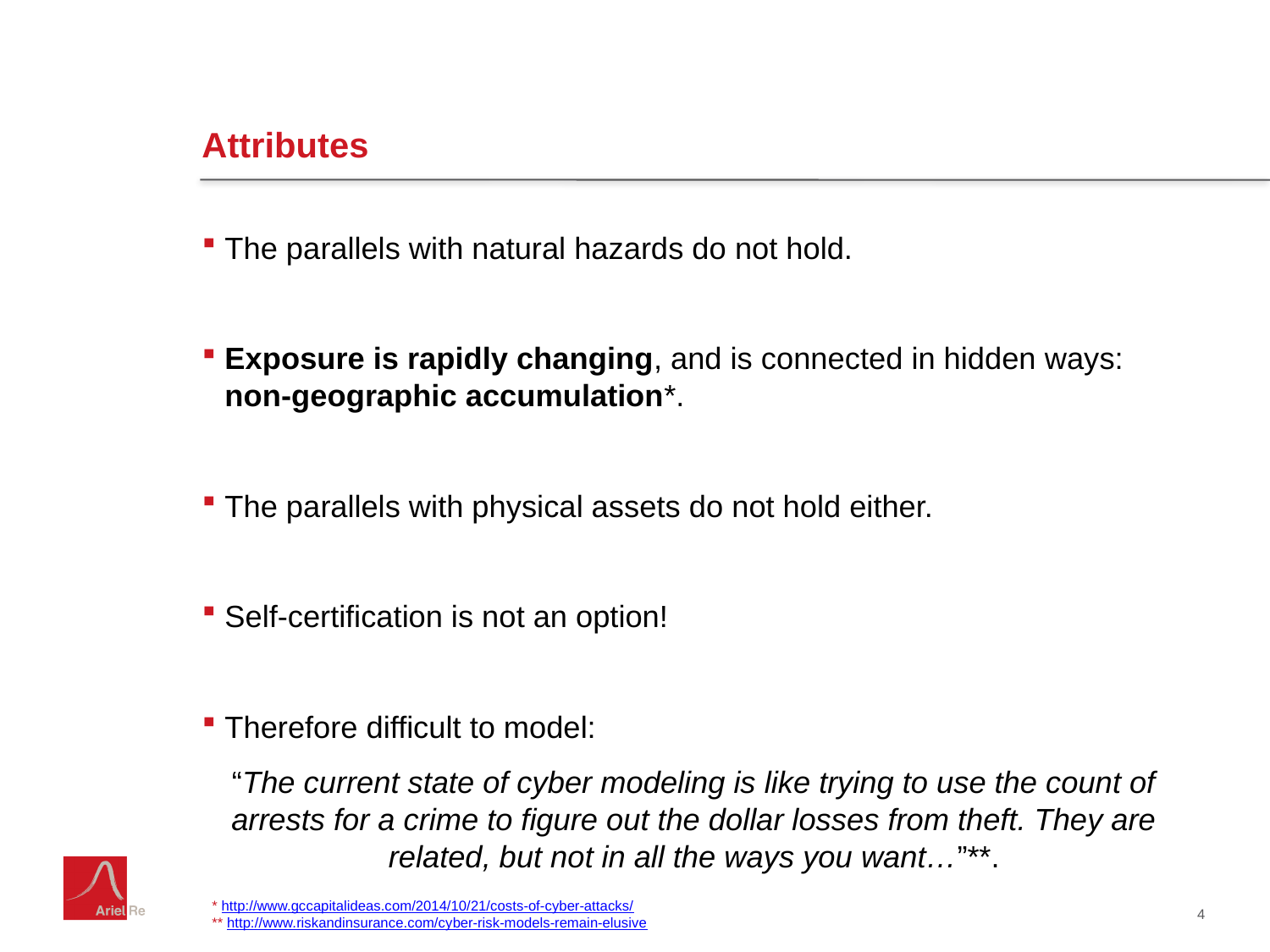

# Attributes
The parallels with natural hazards do not hold.

Exposure is rapidly changing, and is connected in hidden ways: non-geographic accumulation*.

The parallels with physical assets do not hold either.

Self-certification is not an option!

Therefore difficult to model:
“The current state of cyber modeling is like trying to use the count of arrests for a crime to figure out the dollar losses from theft. They are related, but not in all the ways you want…”**.
* http://www.gccapitalideas.com/2014/10/21/costs-of-cyber-attacks/
** http://www.riskandinsurance.com/cyber-risk-models-remain-elusive
4